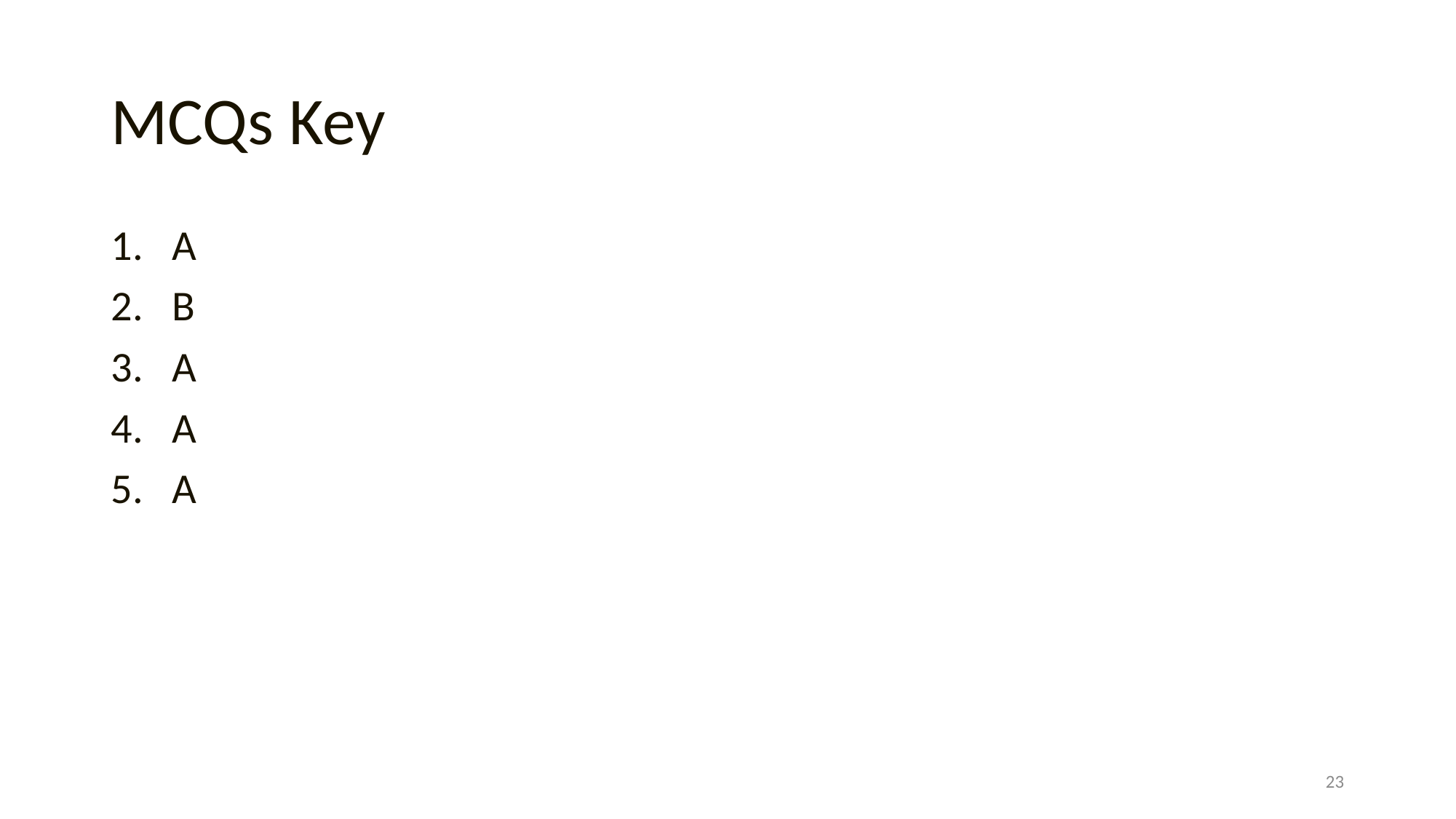

# MCQs Key
A
B
A
A
A
23